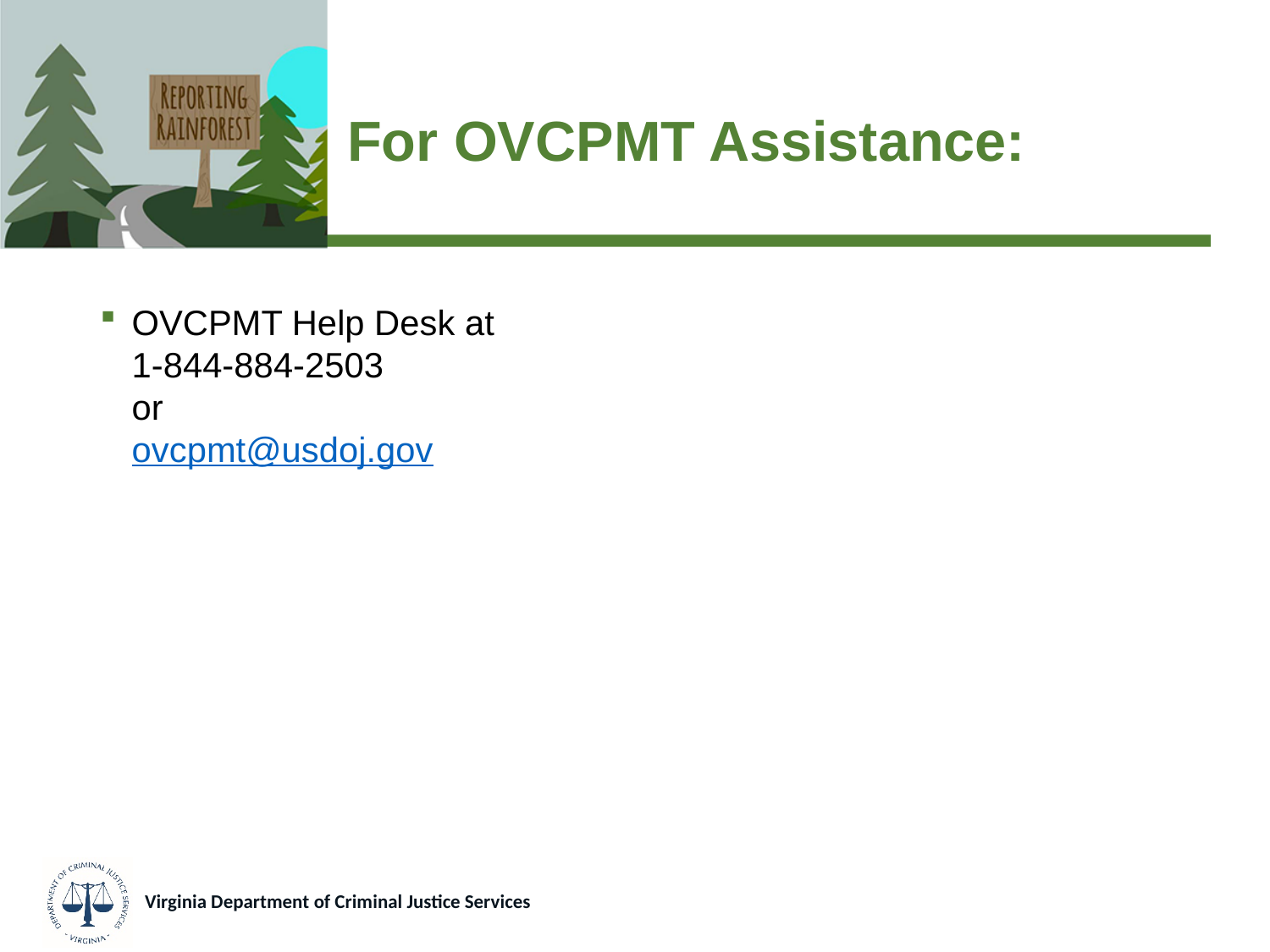

# For OVCPMT Assistance:
OVCPMT Help Desk at
1-844-884-2503
or
ovcpmt@usdoj.gov
Virginia Department of Criminal Justice Services